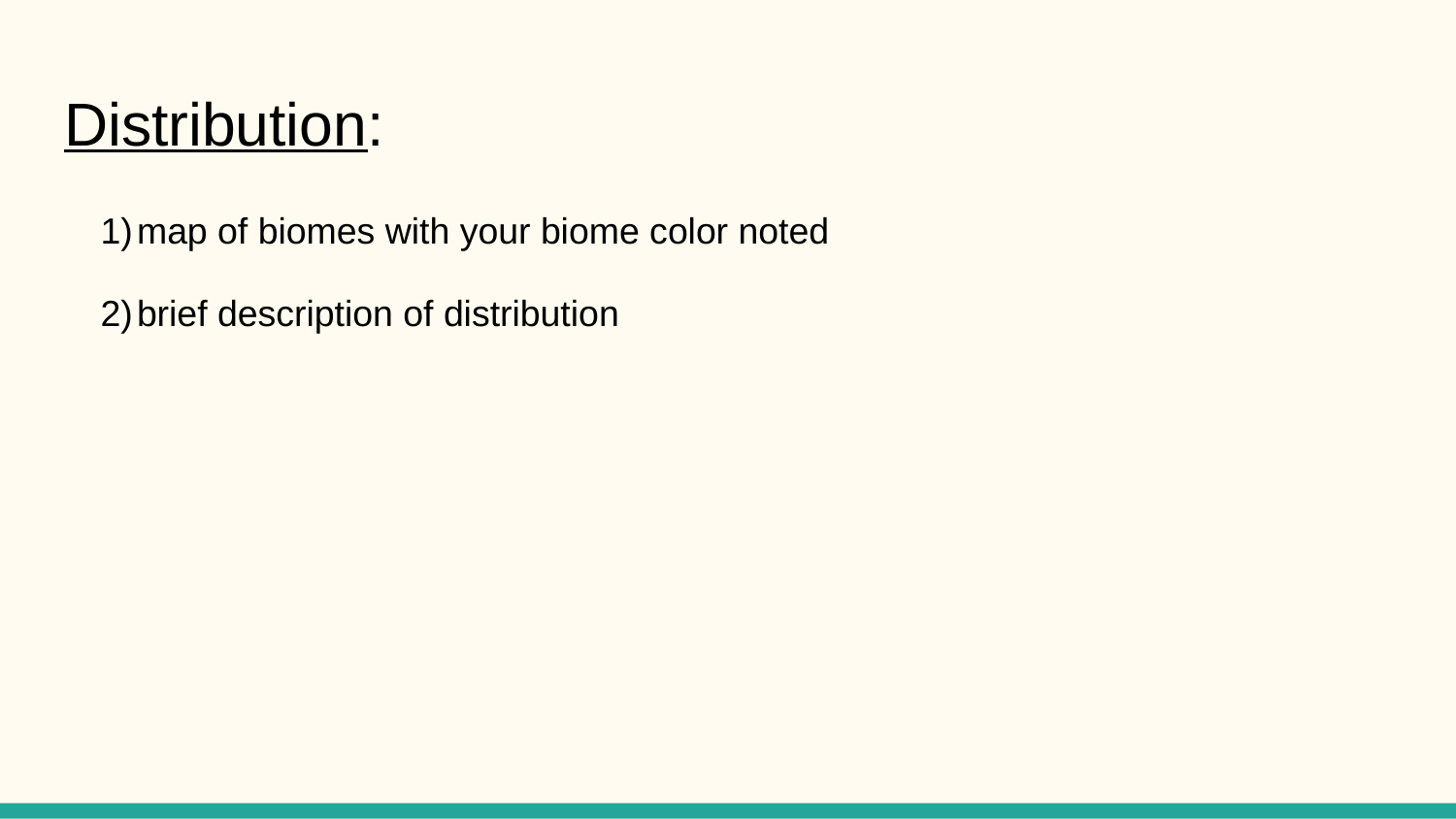

# Distribution:
map of biomes with your biome color noted
brief description of distribution